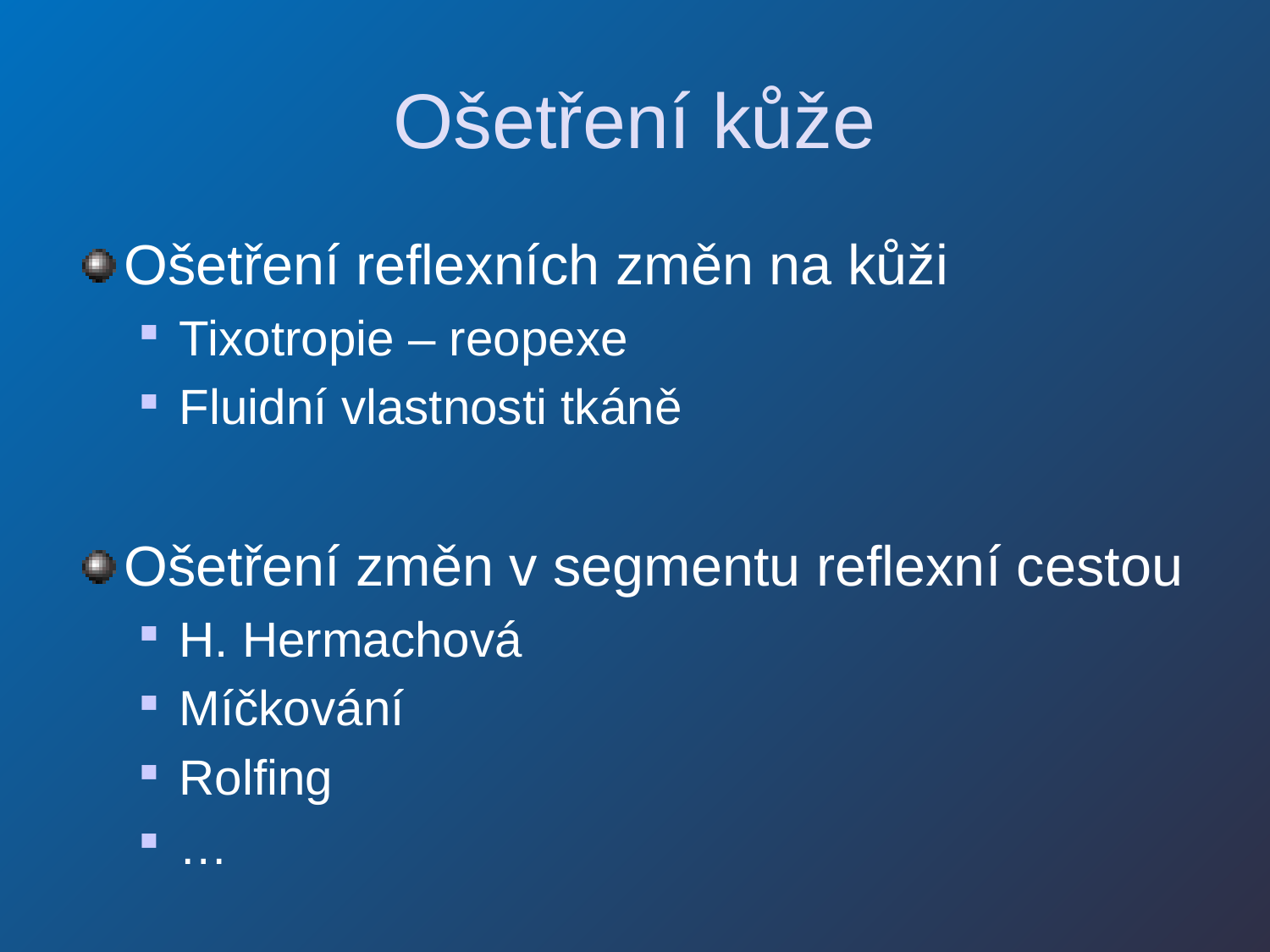

# Ošetření kůže
Ošetření reflexních změn na kůži
Tixotropie – reopexe
Fluidní vlastnosti tkáně

Ošetření změn v segmentu reflexní cestou
H. Hermachová
Míčkování
Rolfing
…